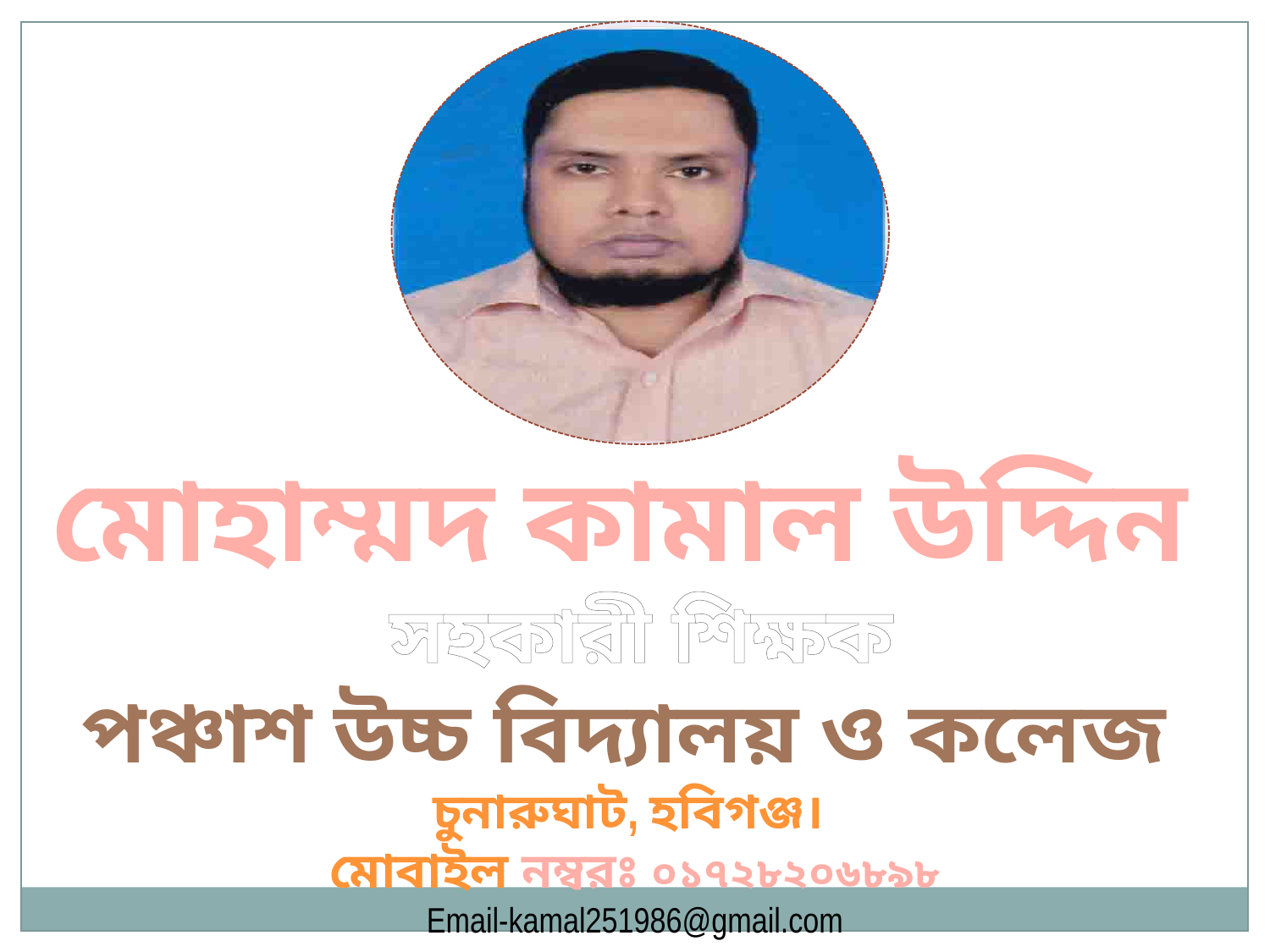

মোহাম্মদ কামাল উদ্দিন
  সহকারী শিক্ষক
পঞ্চাশ উচ্চ বিদ্যালয় ও কলেজ
চুনারুঘাট, হবিগঞ্জ।
মোবাইল নম্বরঃ ০১৭২৮২০৬৮৯৮
Email-kamal251986@gmail.com